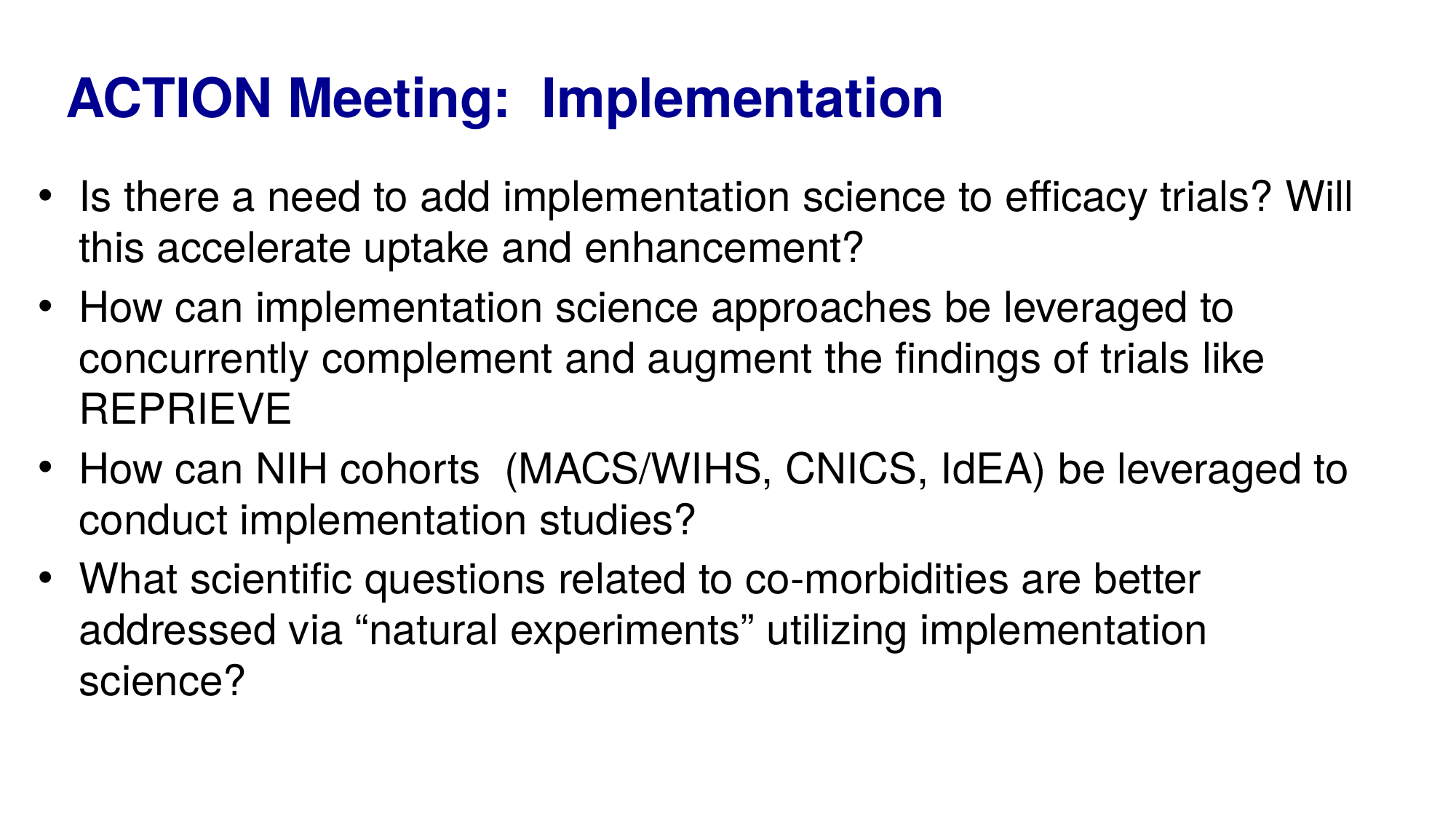

ACTION Meeting:  Implementation
Is there a need to add implementation science to efficacy trials? Will this accelerate uptake and enhancement?
How can implementation science approaches be leveraged to concurrently complement and augment the findings of trials like REPRIEVE
How can NIH cohorts  (MACS/WIHS, CNICS, IdEA) be leveraged to conduct implementation studies?
What scientific questions related to co-morbidities are better addressed via “natural experiments” utilizing implementation science?